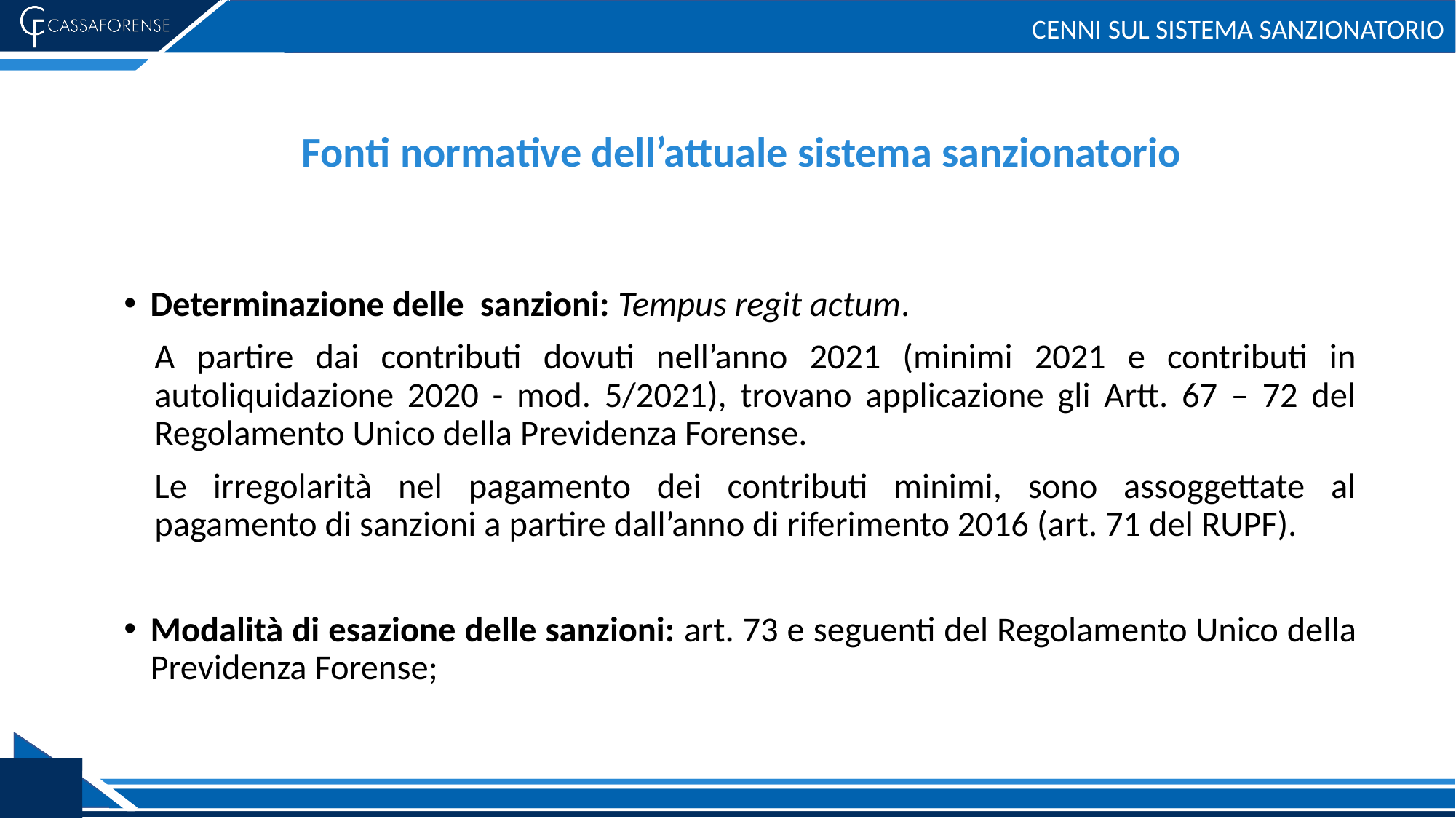

# CENNI SUL SISTEMA SANZIONATORIO
Fonti normative dell’attuale sistema sanzionatorio

Determinazione delle  sanzioni: Tempus regit actum.
A partire dai contributi dovuti nell’anno 2021 (minimi 2021 e contributi in autoliquidazione 2020 - mod. 5/2021), trovano applicazione gli Artt. 67 – 72 del Regolamento Unico della Previdenza Forense.
Le irregolarità nel pagamento dei contributi minimi, sono assoggettate al pagamento di sanzioni a partire dall’anno di riferimento 2016 (art. 71 del RUPF).

Modalità di esazione delle sanzioni: art. 73 e seguenti del Regolamento Unico della Previdenza Forense;